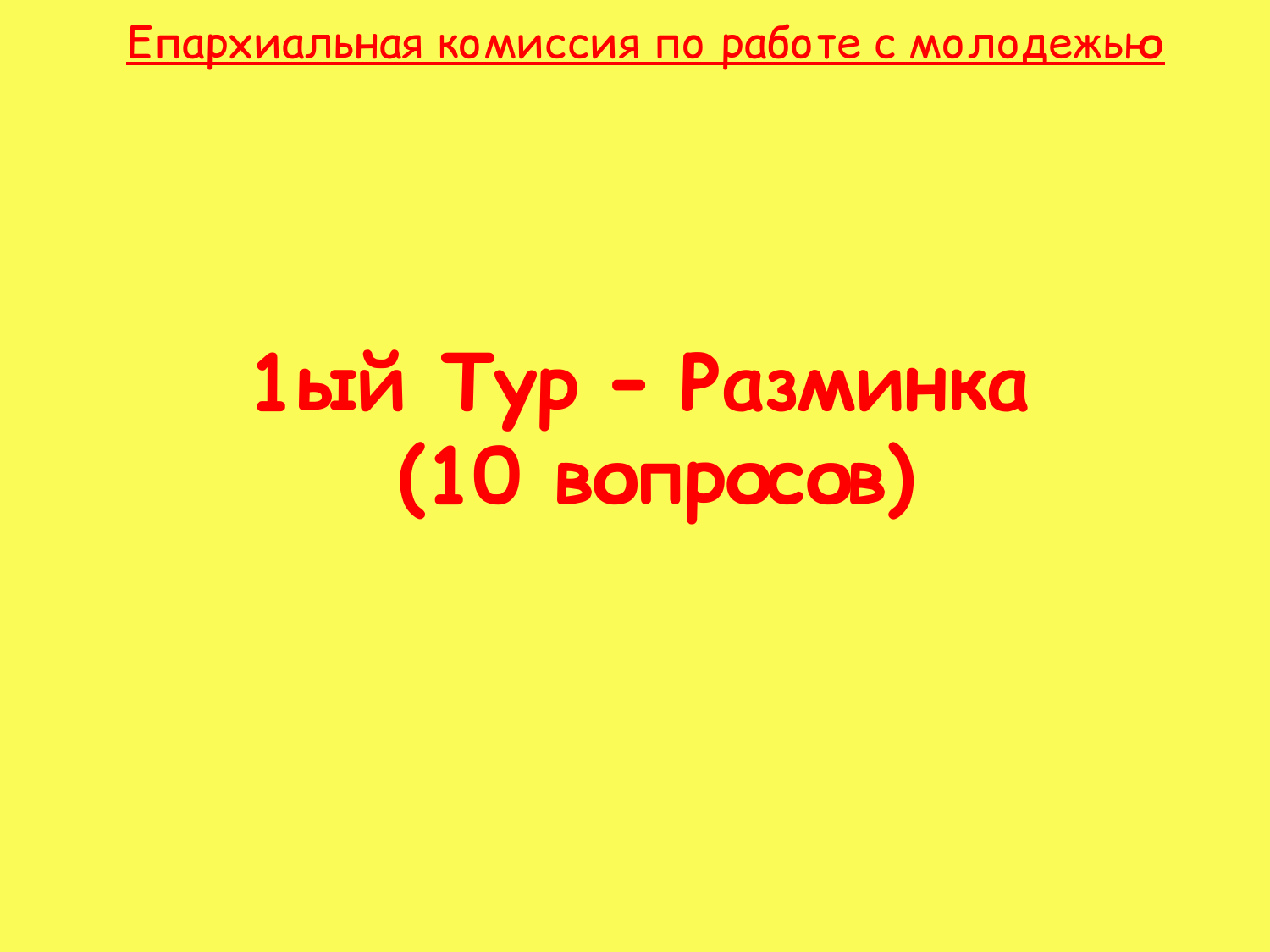

# Епархиальная комиссия по работе с молодежью
1ый Тур – Разминка
 (10 вопросов)